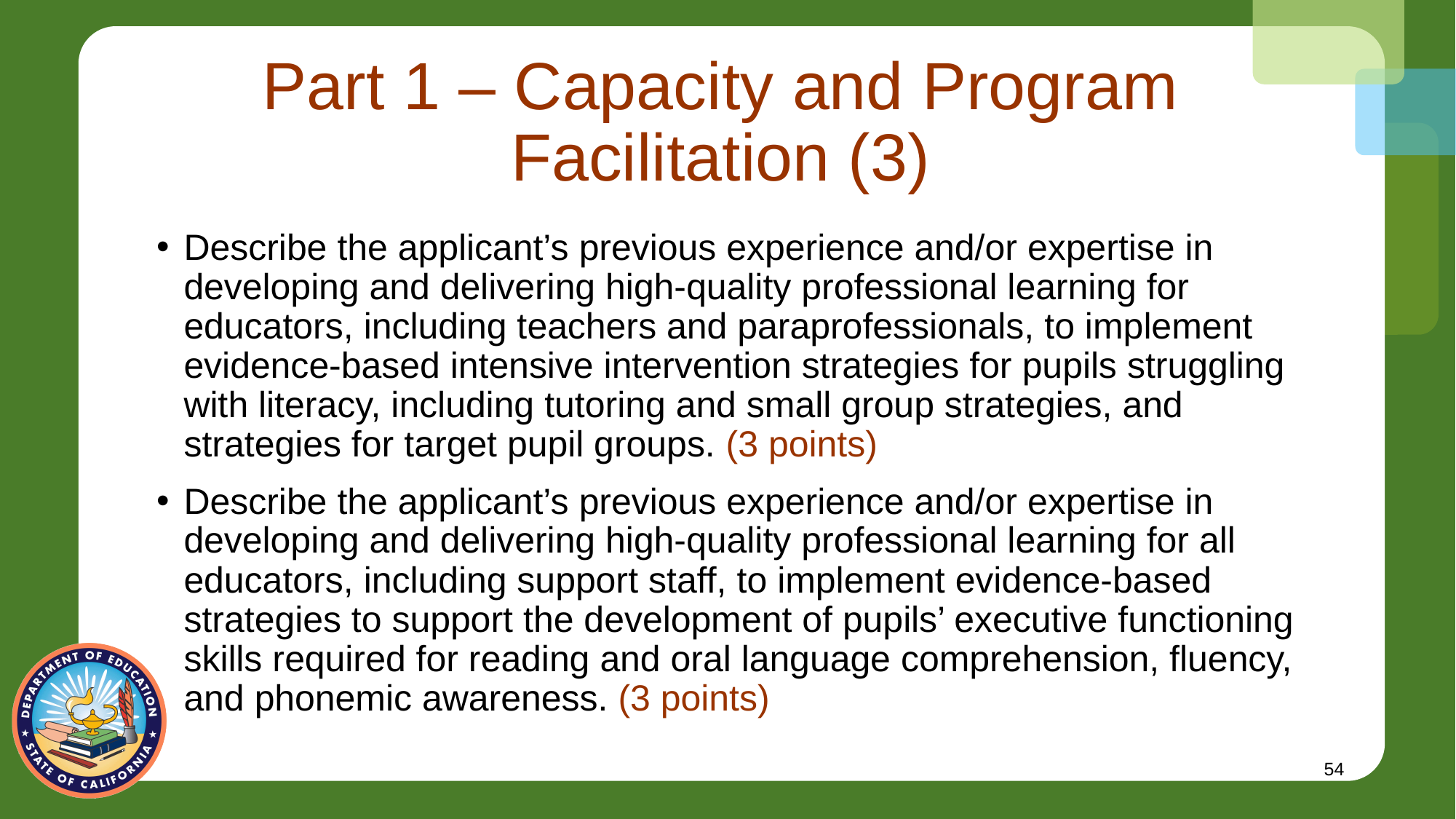

# Part 1 – Capacity and Program Facilitation (3)
Describe the applicant’s previous experience and/or expertise in developing and delivering high-quality professional learning for educators, including teachers and paraprofessionals, to implement evidence-based intensive intervention strategies for pupils struggling with literacy, including tutoring and small group strategies, and strategies for target pupil groups. (3 points)
Describe the applicant’s previous experience and/or expertise in developing and delivering high-quality professional learning for all educators, including support staff, to implement evidence-based strategies to support the development of pupils’ executive functioning skills required for reading and oral language comprehension, fluency, and phonemic awareness. (3 points)

54